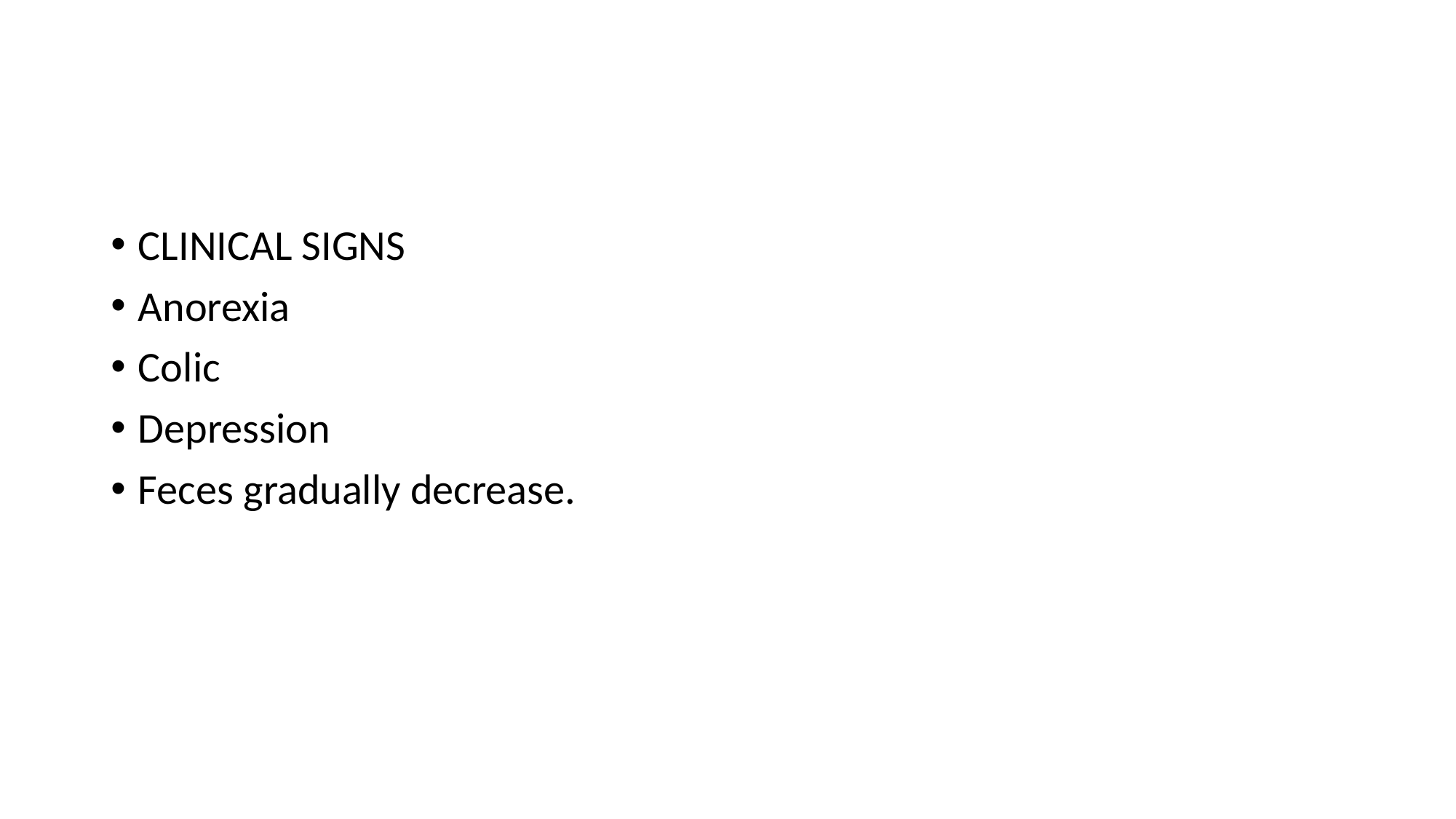

CLINICAL SIGNS
Anorexia
Colic
Depression
Feces gradually decrease.